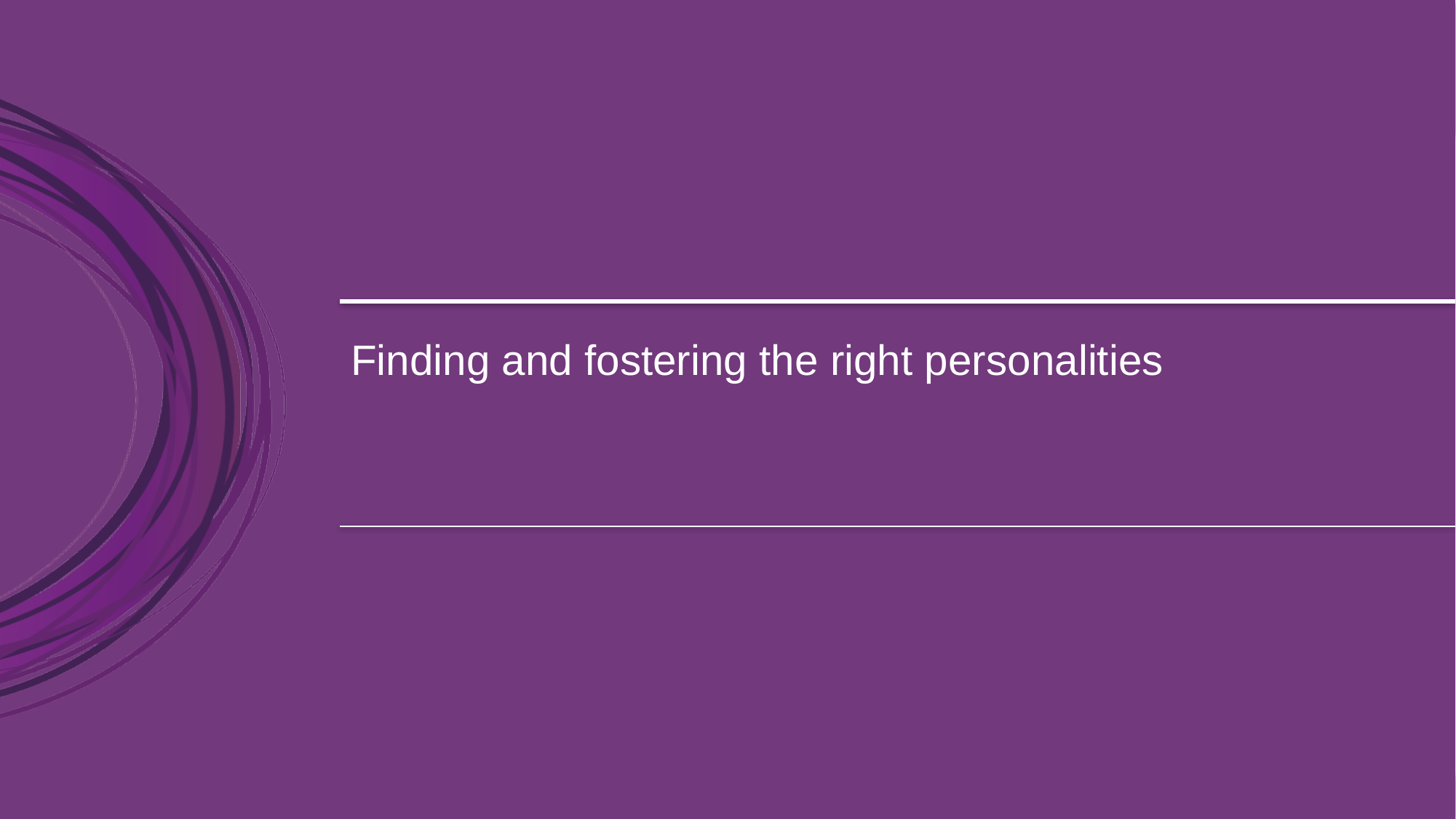

# Finding and fostering the right personalities